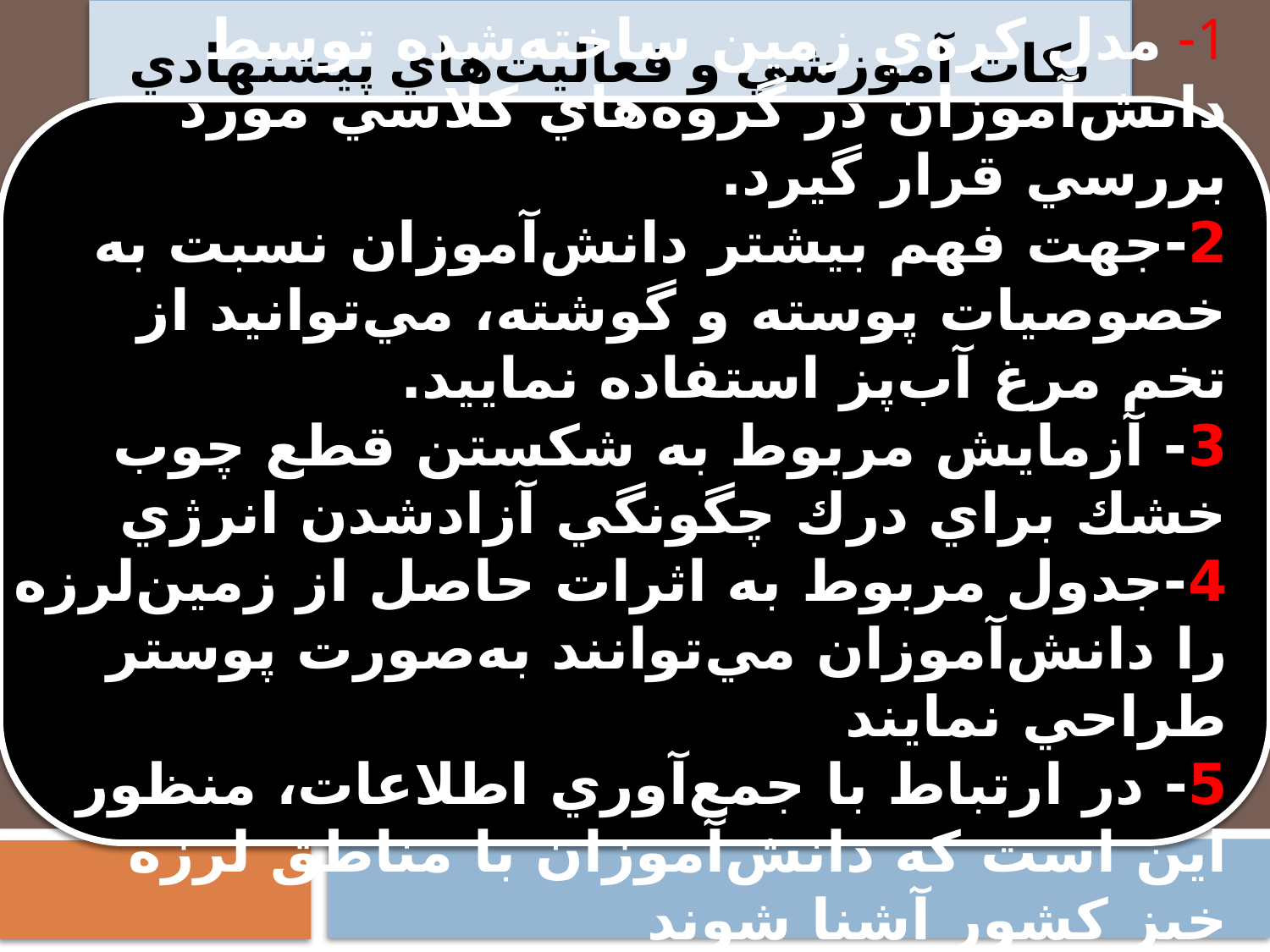

# نكات آموزشي و فعاليت‌هاي پيشنهادي

1- مدل كره‌ي زمين ساخته‌شده توسط دانش‌آموزان در گروه‌هاي كلاسي مورد بررسي قرار گيرد.
2-جهت فهم بيشتر دانش‌آموزان نسبت به خصوصيات پوسته و گوشته، مي‌توانيد از تخم مرغ آب‌پز استفاده نماييد.
3- آزمايش مربوط به شكستن قطع چوب خشك براي درك چگونگي آزادشدن انرژي
4-جدول مربوط به اثرات حاصل از زمين‌لرزه را دانش‌آموزان مي‌توانند به‌صورت پوستر طراحي نمايند
5- در ارتباط با جمع‌آوري اطلاعات، منظور اين است كه دانش‌آموزان با مناطق ‌لرزه خيز كشور آشنا شوند